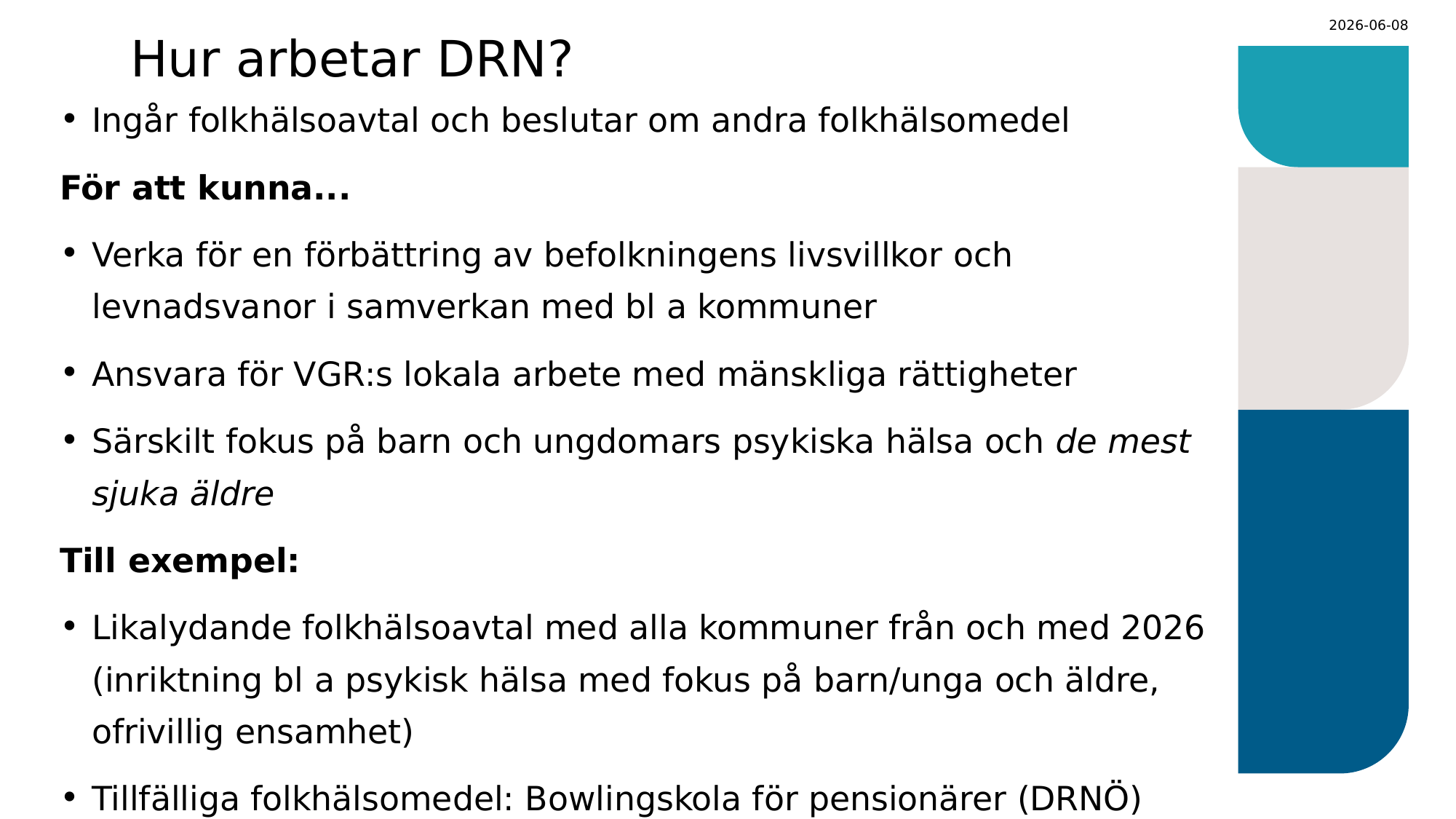

2026-06-08
# Hur arbetar DRN?
Ingår folkhälsoavtal och beslutar om andra folkhälsomedel
För att kunna...
Verka för en förbättring av befolkningens livsvillkor och levnadsvanor i samverkan med bl a kommuner
Ansvara för VGR:s lokala arbete med mänskliga rättigheter
Särskilt fokus på barn och ungdomars psykiska hälsa och de mest sjuka äldre
Till exempel:
Likalydande folkhälsoavtal med alla kommuner från och med 2026 (inriktning bl a psykisk hälsa med fokus på barn/unga och äldre, ofrivillig ensamhet)
Tillfälliga folkhälsomedel: Bowlingskola för pensionärer (DRNÖ)